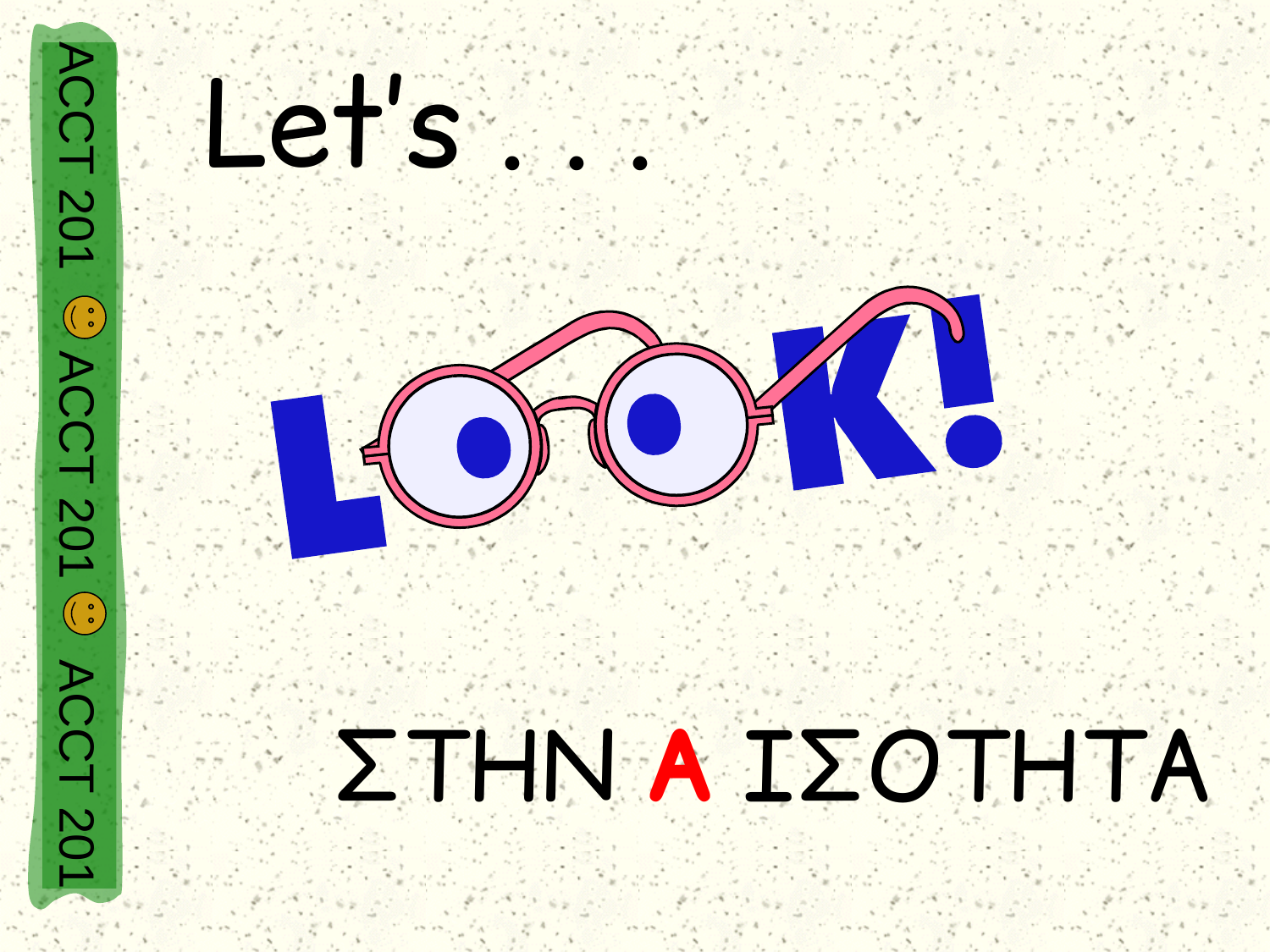

# Let’s . . .

ΣΤΗΝ Α ΙΣΟΤΗΤΑ